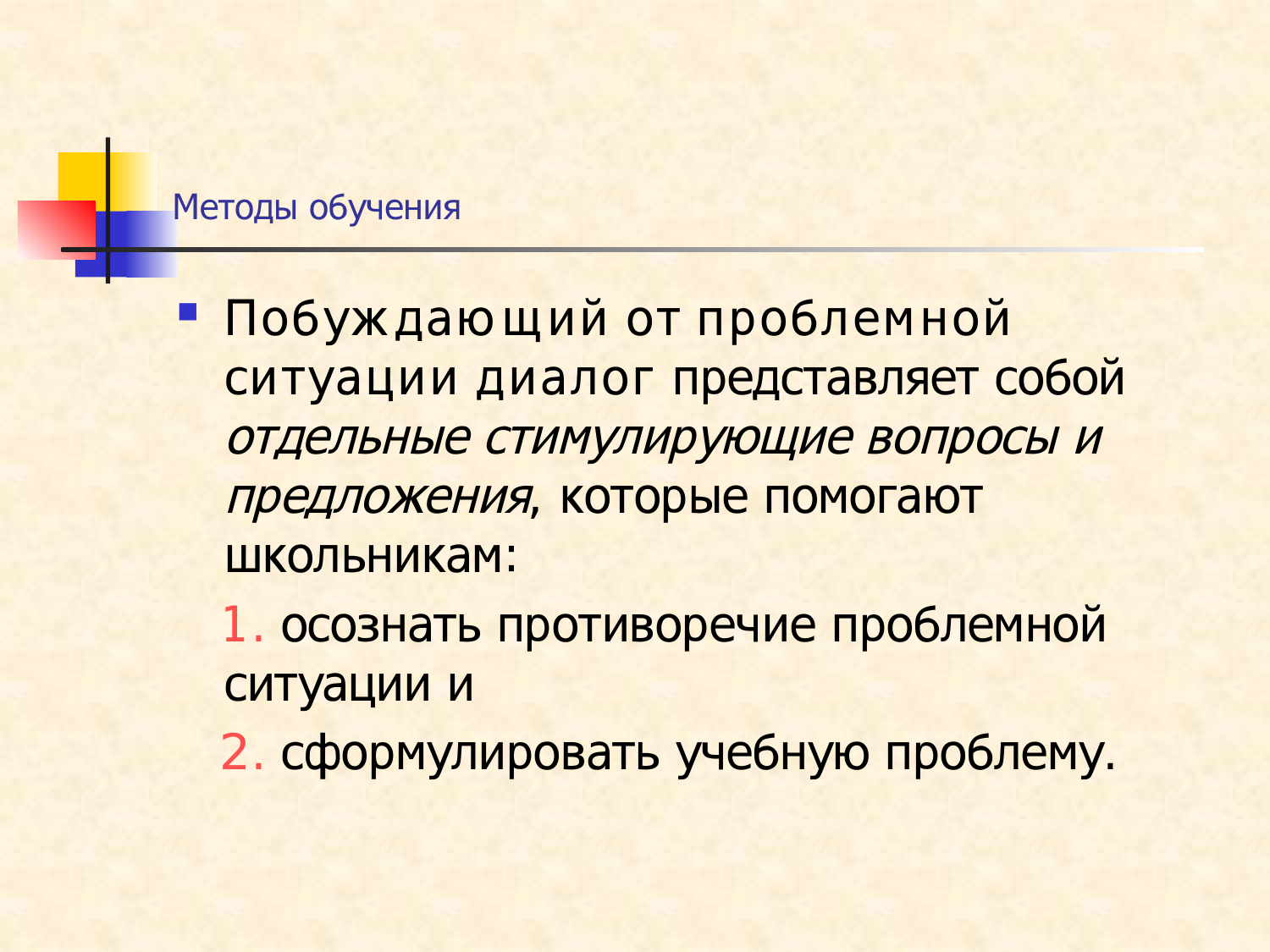

# Методы обучения
Побуждающий от проблемной ситуации диалог представляет собой отдельные стимулирующие вопросы и предложения, которые помогают школьникам:
   1. осознать противоречие проблемной    ситуации и
   2. сформулировать учебную проблему.